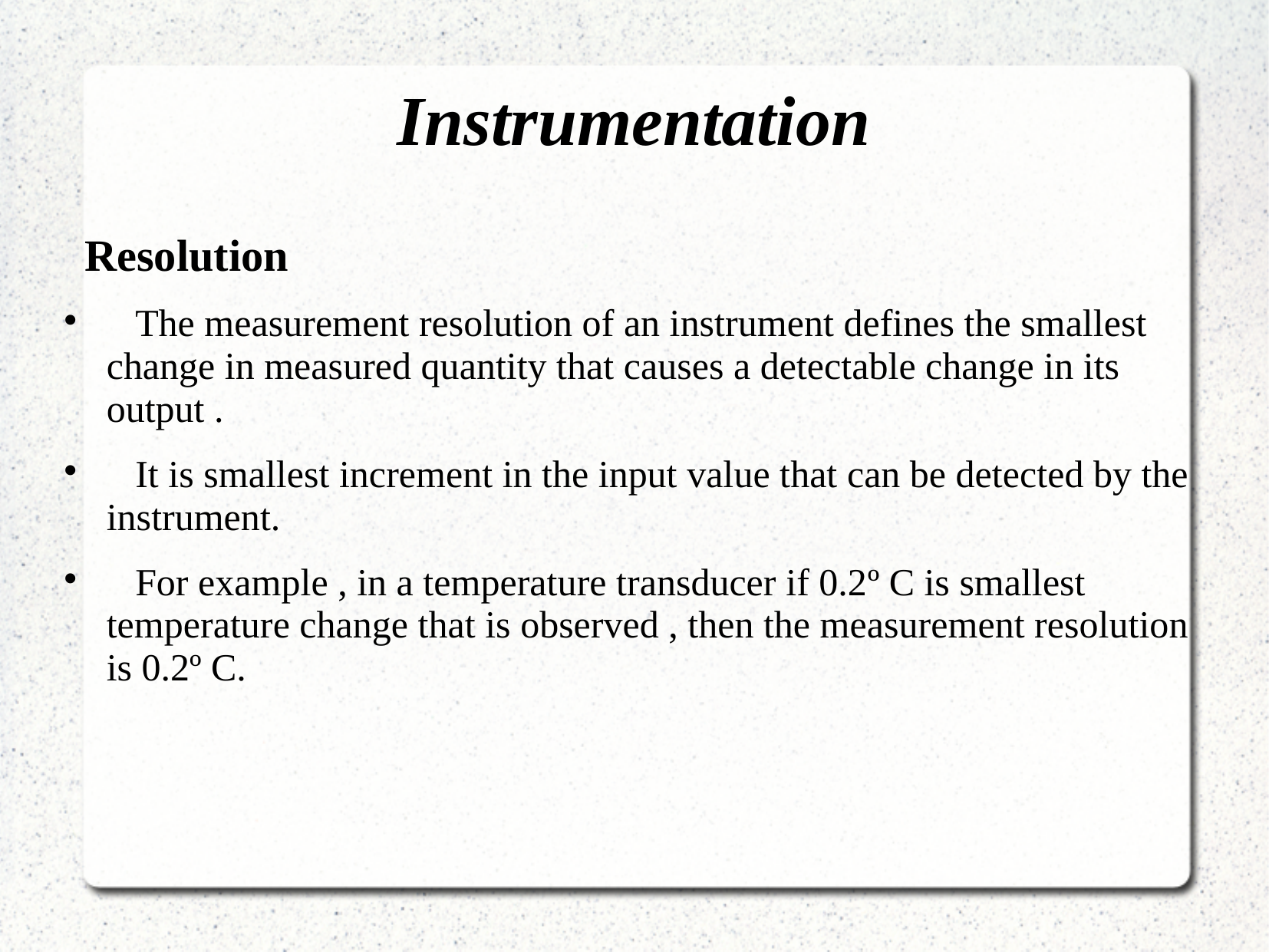

# Instrumentation
  Resolution
   The measurement resolution of an instrument defines the smallest change in measured quantity that causes a detectable change in its output .
   It is smallest increment in the input value that can be detected by the instrument.
   For example , in a temperature transducer if 0.2º C is smallest temperature change that is observed , then the measurement resolution is 0.2º C.